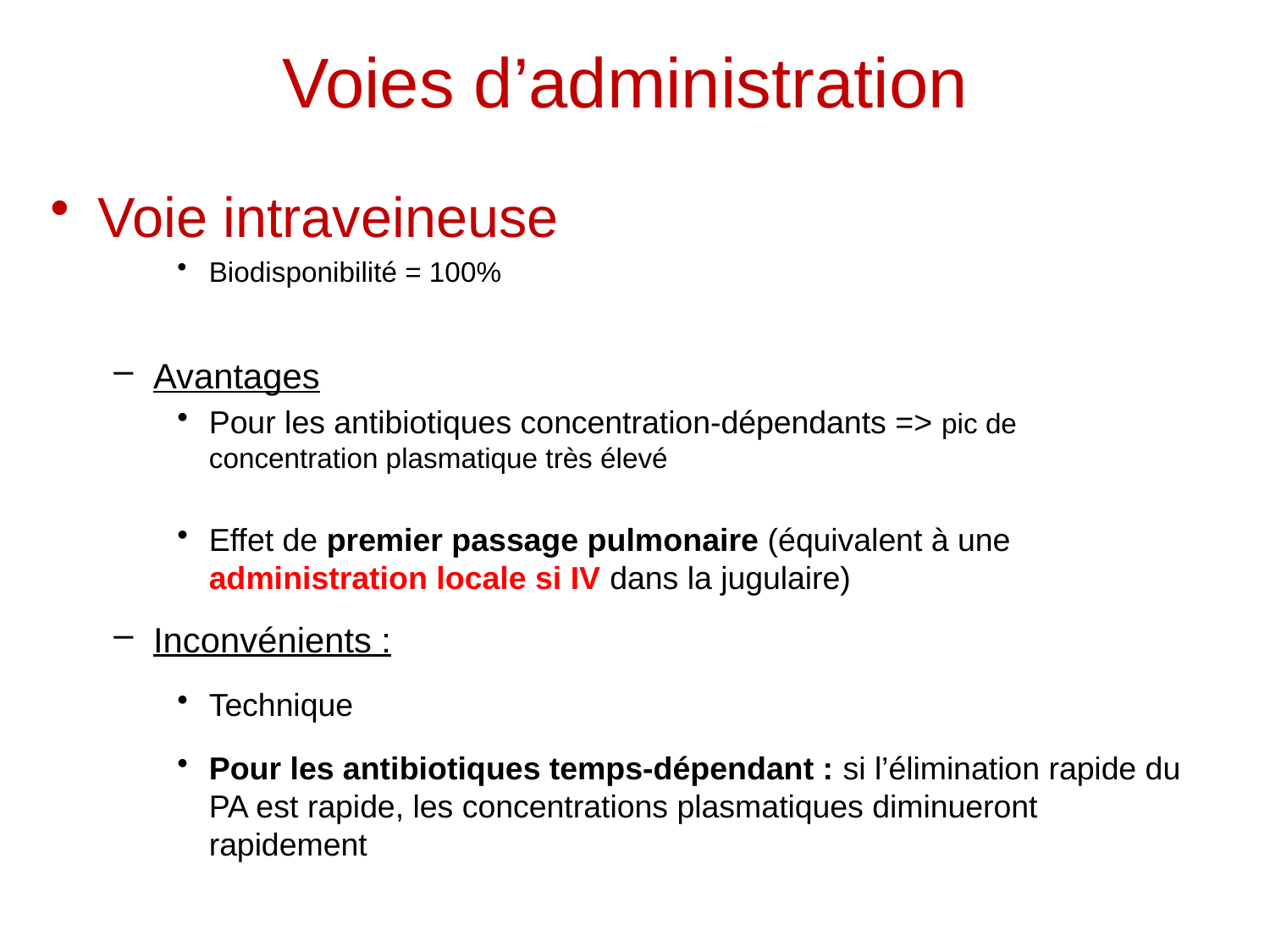

# Voies d’administration
Voie intraveineuse
Biodisponibilité = 100%

Avantages
Pour les antibiotiques concentration-dépendants => pic de concentration plasmatique très élevé

Effet de premier passage pulmonaire (équivalent à une administration locale si IV dans la jugulaire)
Inconvénients :
Technique
Pour les antibiotiques temps-dépendant : si l’élimination rapide du PA est rapide, les concentrations plasmatiques diminueront rapidement